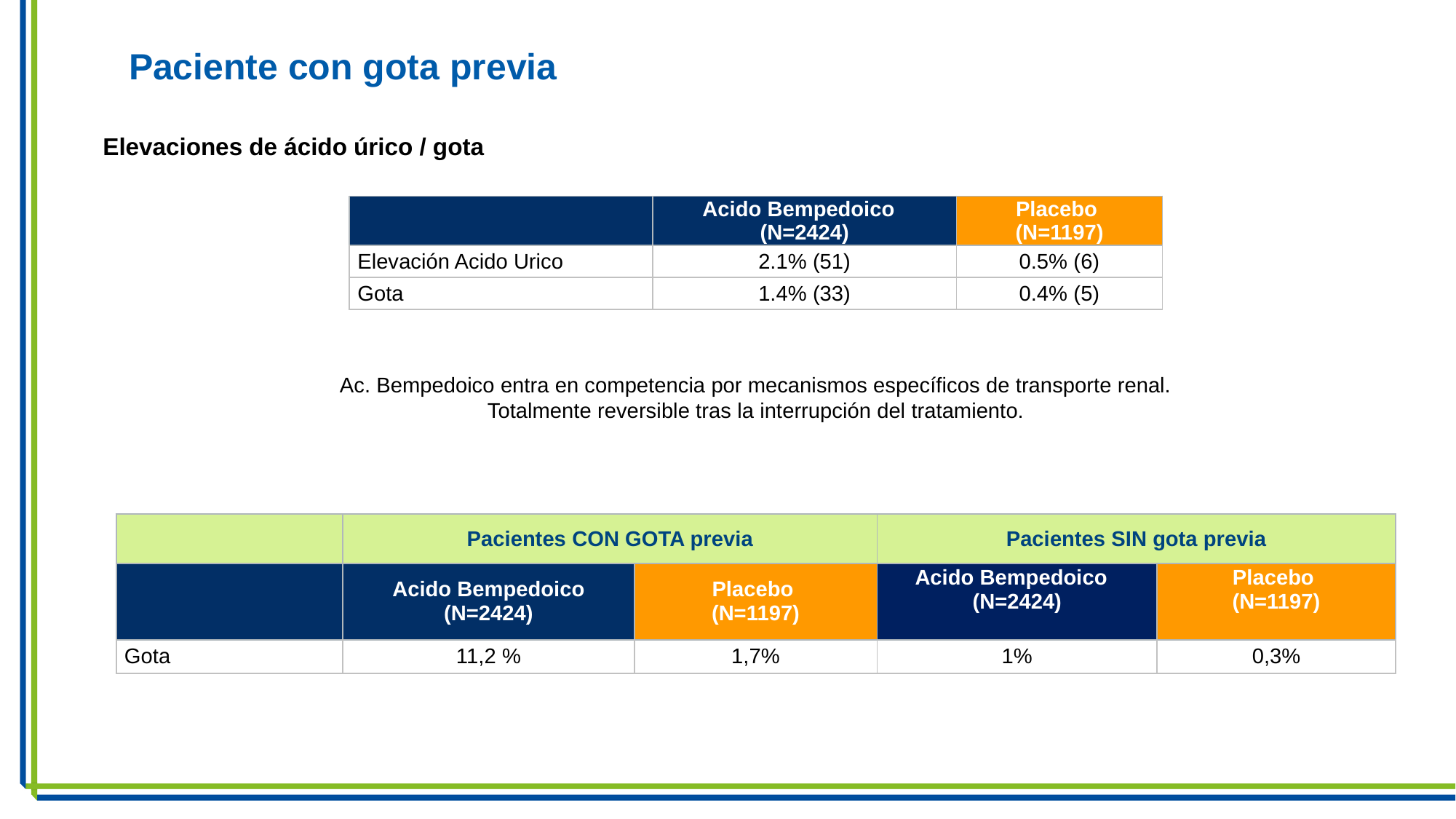

Paciente con gota previa
Elevaciones de ácido úrico / gota
|  | Acido Bempedoico (N=2424) | Placebo (N=1197) |
| --- | --- | --- |
| Elevación Acido Urico | 2.1% (51) | 0.5% (6) |
| Gota | 1.4% (33) | 0.4% (5) |
Ac. Bempedoico entra en competencia por mecanismos específicos de transporte renal.
Totalmente reversible tras la interrupción del tratamiento.
|  | Pacientes CON GOTA previa |  | Pacientes SIN gota previa |  |
| --- | --- | --- | --- | --- |
|  | Acido Bempedoico (N=2424) | Placebo (N=1197) | Acido Bempedoico (N=2424) | Placebo (N=1197) |
| Gota | 11,2 % | 1,7% | 1% | 0,3% |